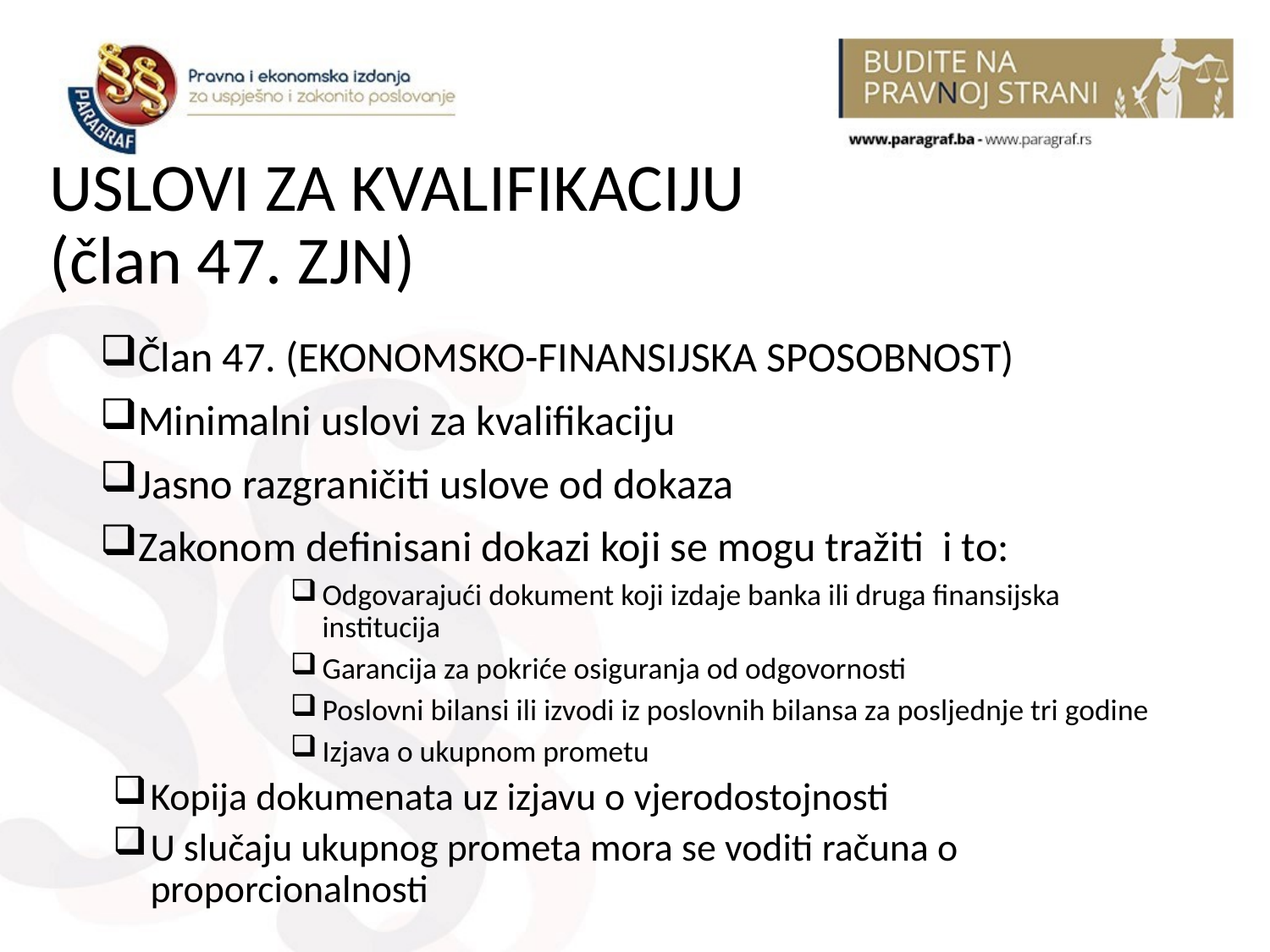

# USLOVI ZA KVALIFIKACIJU (član 47. ZJN)
Član 47. (EKONOMSKO-FINANSIJSKA SPOSOBNOST)
Minimalni uslovi za kvalifikaciju
Jasno razgraničiti uslove od dokaza
Zakonom definisani dokazi koji se mogu tražiti  i to:
Odgovarajući dokument koji izdaje banka ili druga finansijska institucija
Garancija za pokriće osiguranja od odgovornosti
Poslovni bilansi ili izvodi iz poslovnih bilansa za posljednje tri godine
Izjava o ukupnom prometu
Kopija dokumenata uz izjavu o vjerodostojnosti
U slučaju ukupnog prometa mora se voditi računa o proporcionalnosti

15